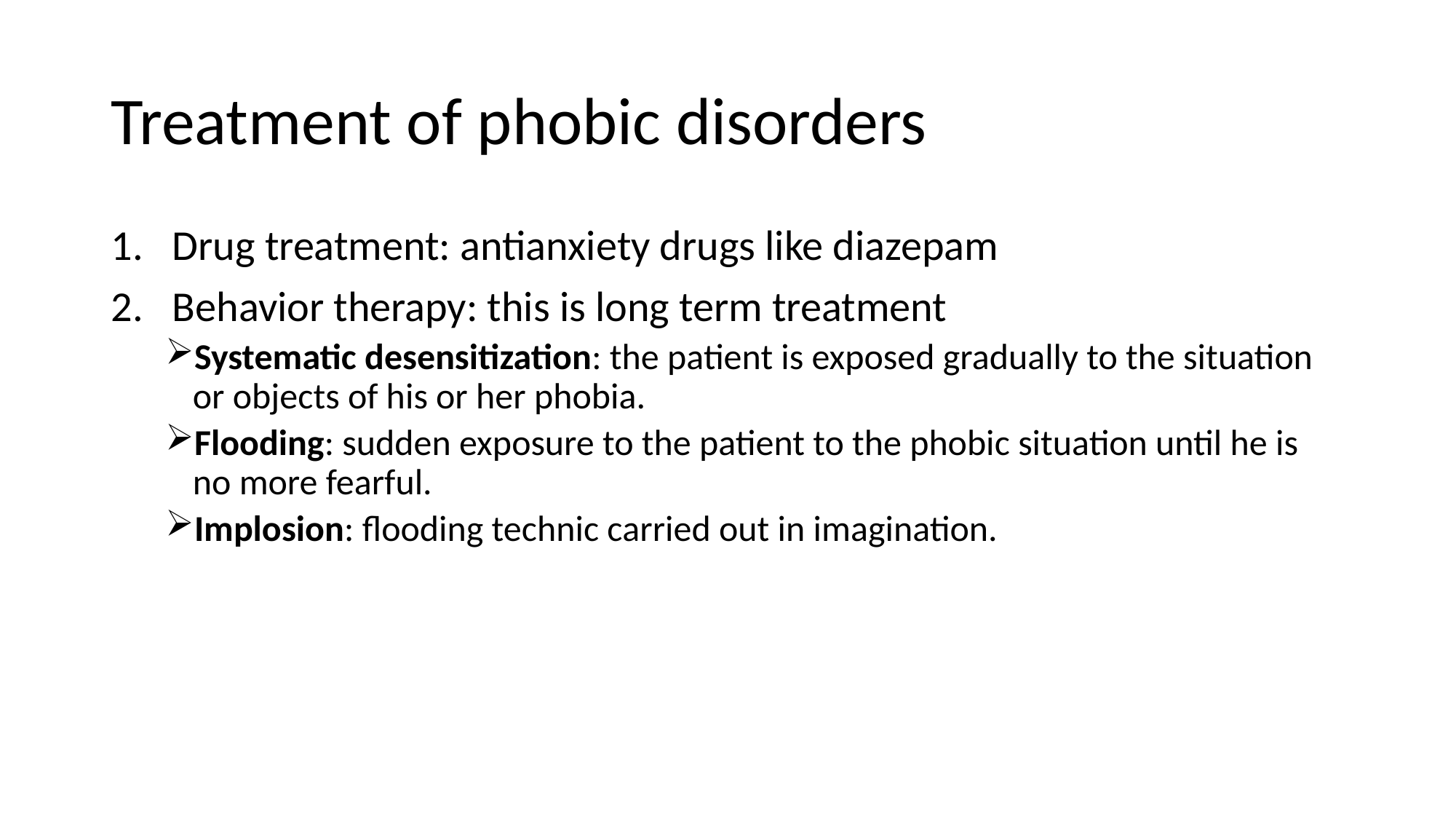

# Treatment of phobic disorders
Drug treatment: antianxiety drugs like diazepam
Behavior therapy: this is long term treatment
Systematic desensitization: the patient is exposed gradually to the situation or objects of his or her phobia.
Flooding: sudden exposure to the patient to the phobic situation until he is no more fearful.
Implosion: flooding technic carried out in imagination.